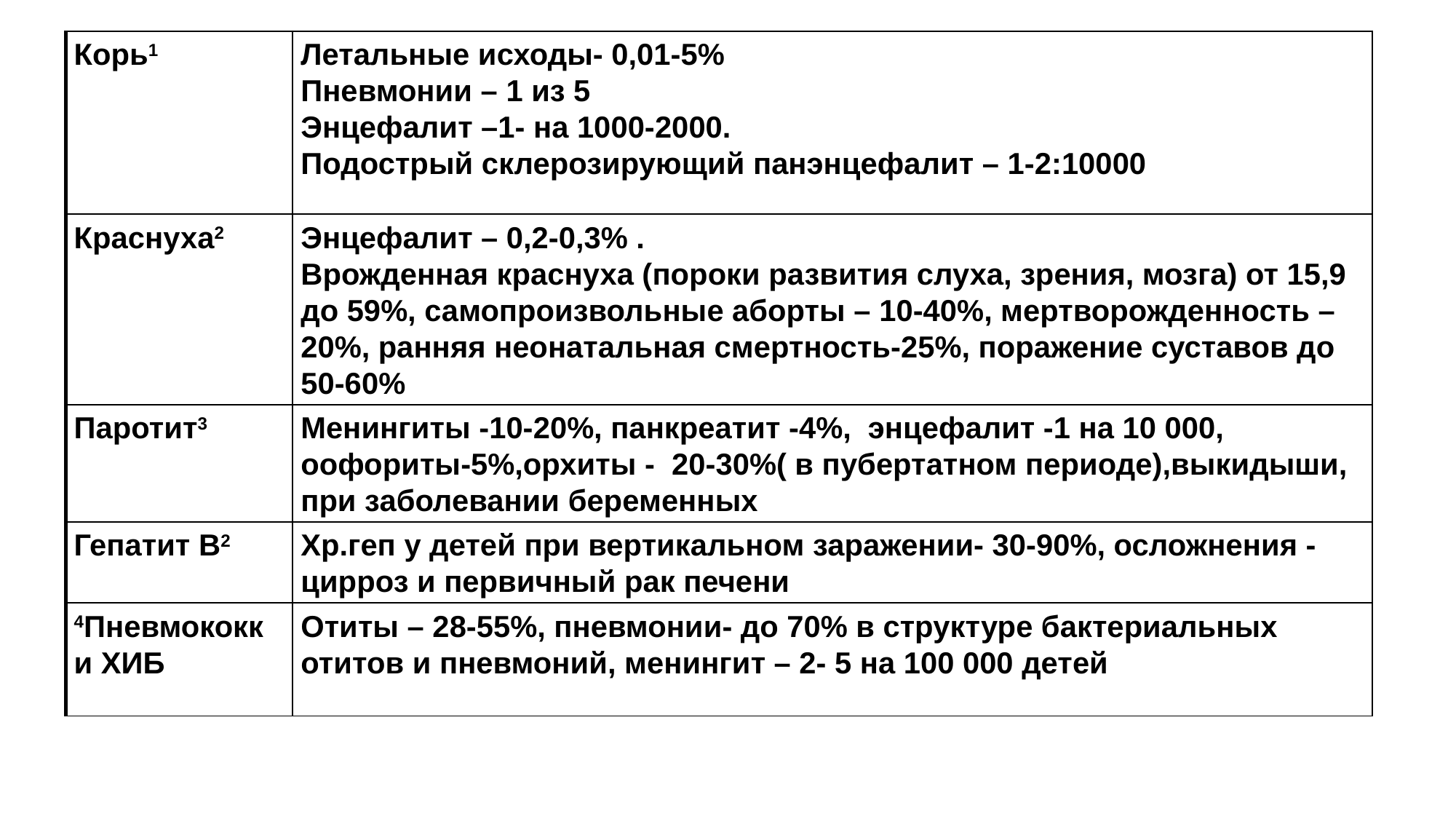

| Корь1 | Летальные исходы- 0,01-5% Пневмонии – 1 из 5 Энцефалит –1- на 1000-2000. Подострый склерозирующий панэнцефалит – 1-2:10000 |
| --- | --- |
| Краснуха2 | Энцефалит – 0,2-0,3% . Врожденная краснуха (пороки развития слуха, зрения, мозга) от 15,9 до 59%, самопроизвольные аборты – 10-40%, мертворожденность – 20%, ранняя неонатальная смертность-25%, поражение суставов до 50-60% |
| Паротит3 | Менингиты -10-20%, панкреатит -4%, энцефалит -1 на 10 000, оофориты-5%,орхиты - 20-30%( в пубертатном периоде),выкидыши, при заболевании беременных |
| Гепатит В2 | Хр.геп у детей при вертикальном заражении- 30-90%, осложнения - цирроз и первичный рак печени |
| 4Пневмококк и ХИБ | Отиты – 28-55%, пневмонии- до 70% в структуре бактериальных отитов и пневмоний, менингит – 2- 5 на 100 000 детей |